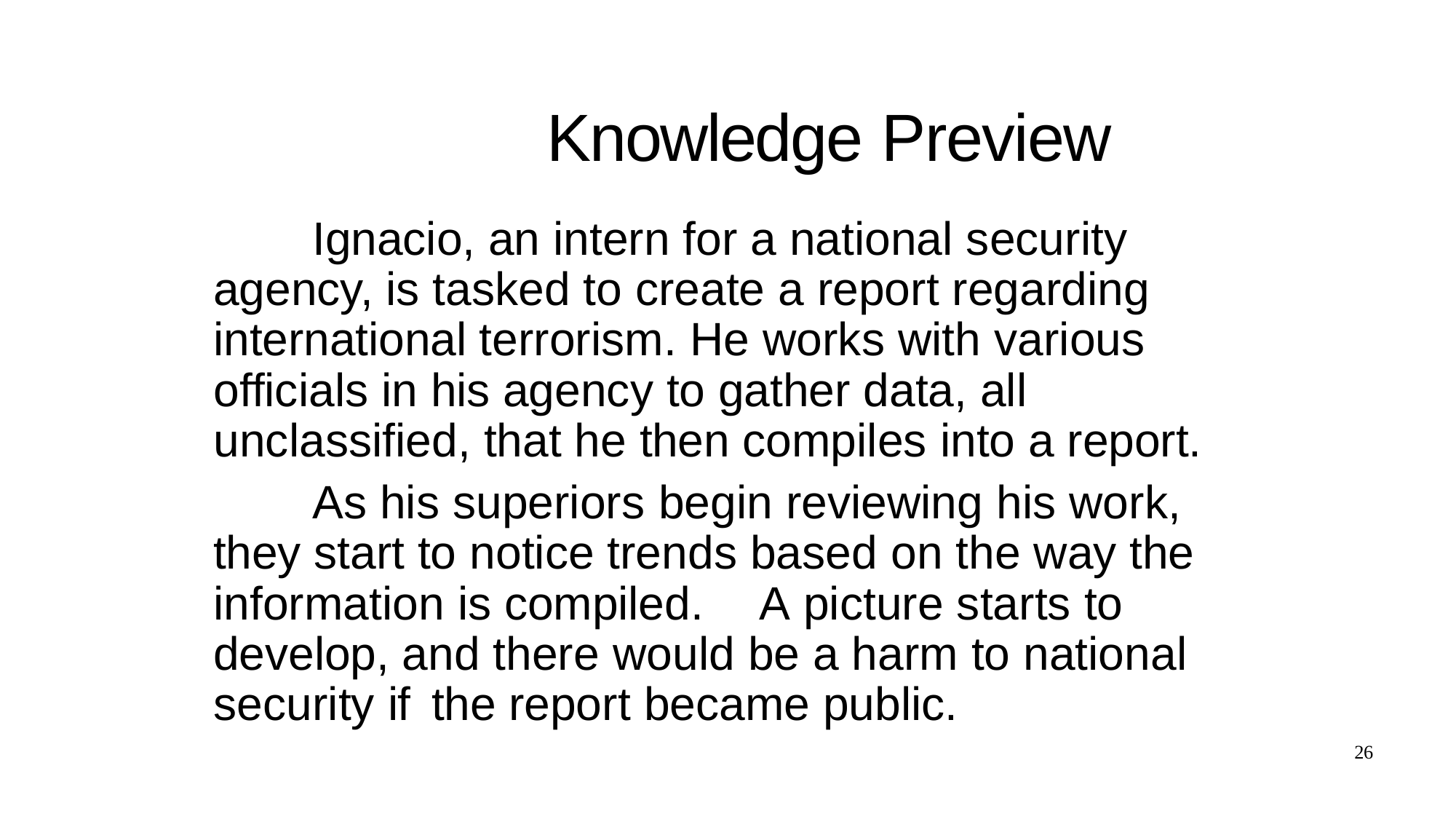

# Knowledge Preview
Ignacio, an intern for a national security agency, is tasked to create a report regarding international terrorism. He works with various officials in his agency to gather data, all unclassified, that he then compiles into a report.
As his superiors begin reviewing his work, they start to notice trends based on the way the information is compiled.	A picture starts to develop, and there would be a harm to national security if	the report became public.
26